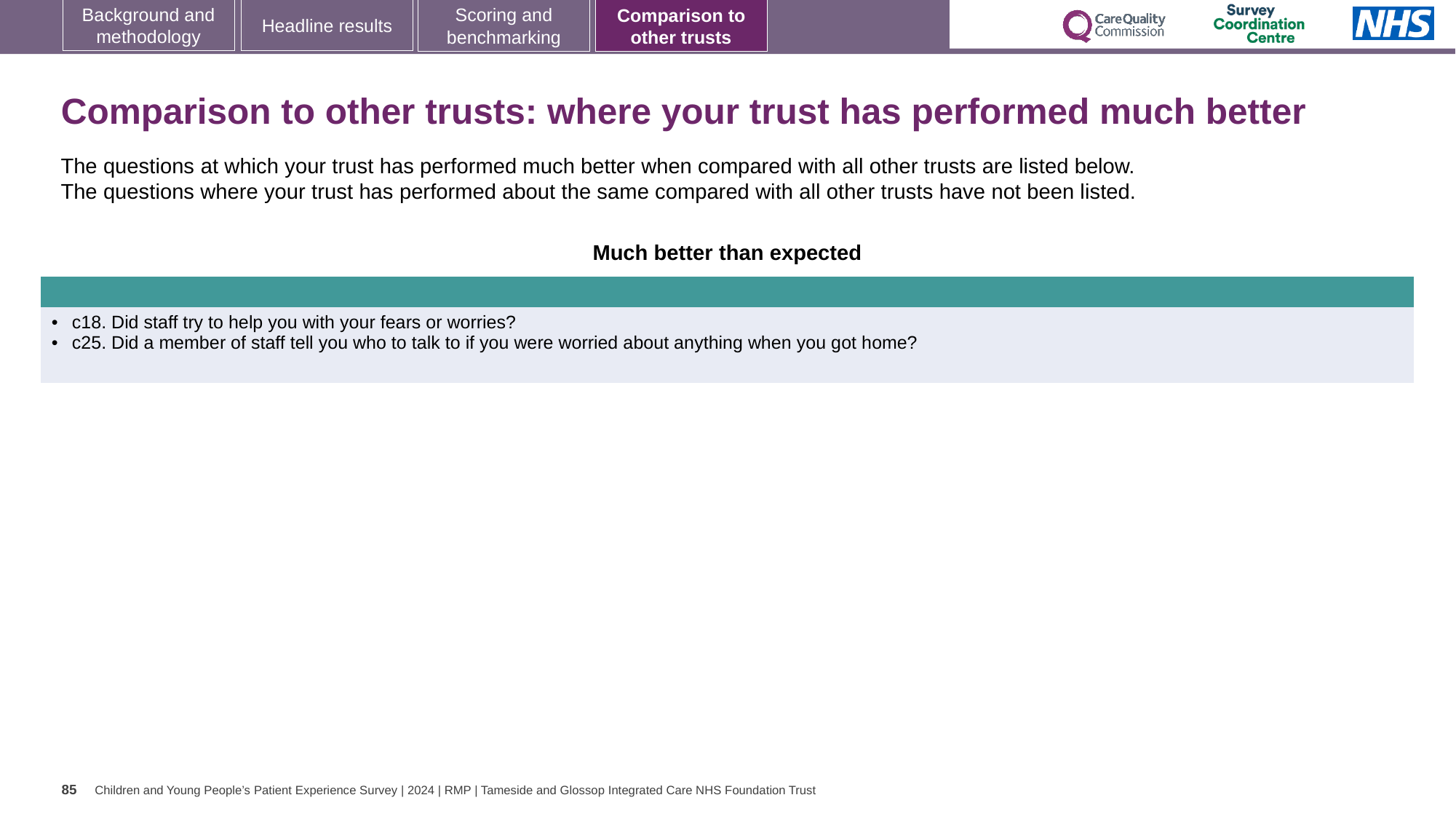

# Comparison to other trusts: where your trust has performed much better
The questions at which your trust has performed much better when compared with all other trusts are listed below.
The questions where your trust has performed about the same compared with all other trusts have not been listed.
| Much better than expected |
| --- |
|  |
| c18. Did staff try to help you with your fears or worries? c25. Did a member of staff tell you who to talk to if you were worried about anything when you got home? |
85